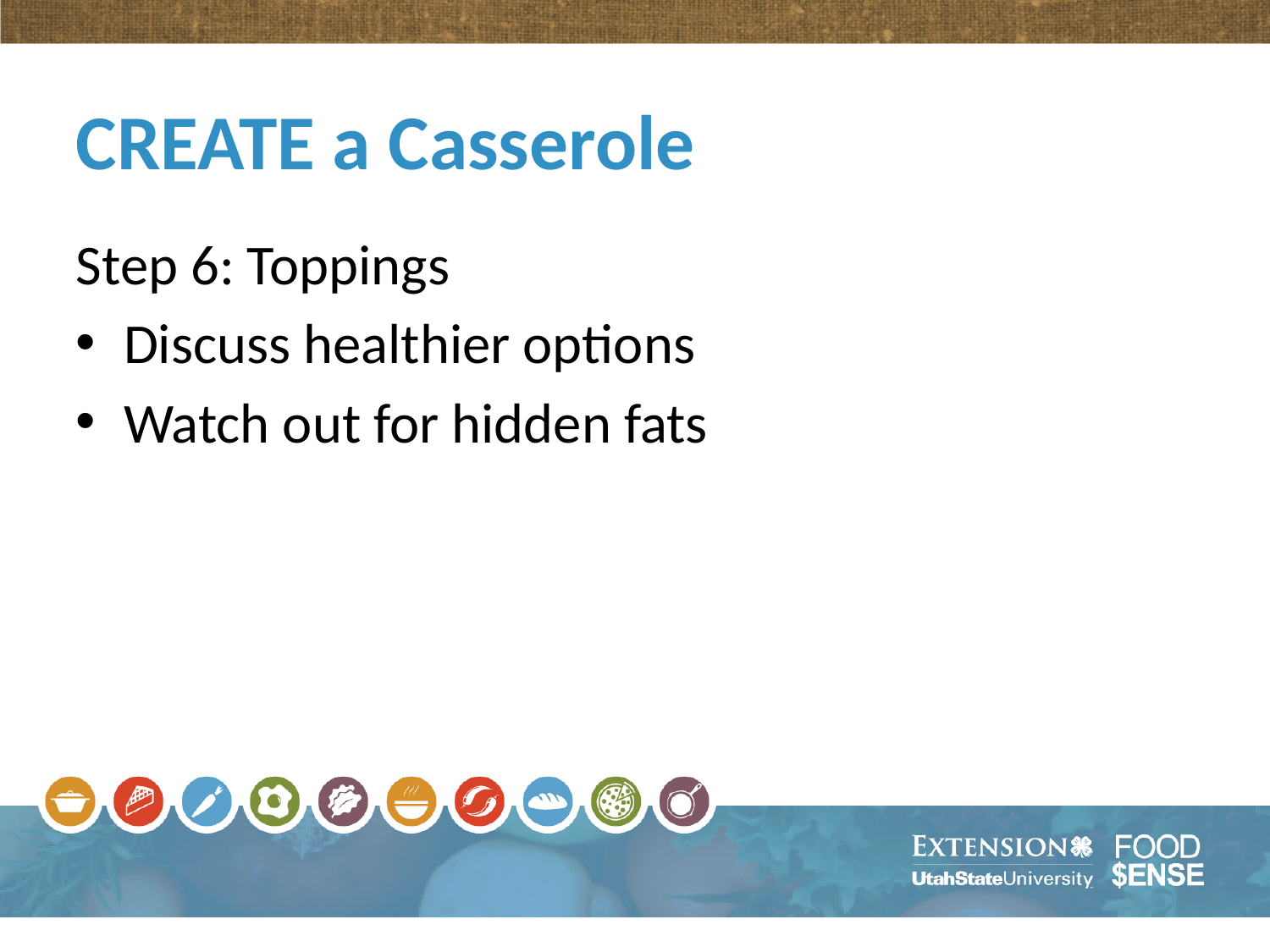

# CREATE a Casserole
Step 6: Toppings
Discuss healthier options
Watch out for hidden fats